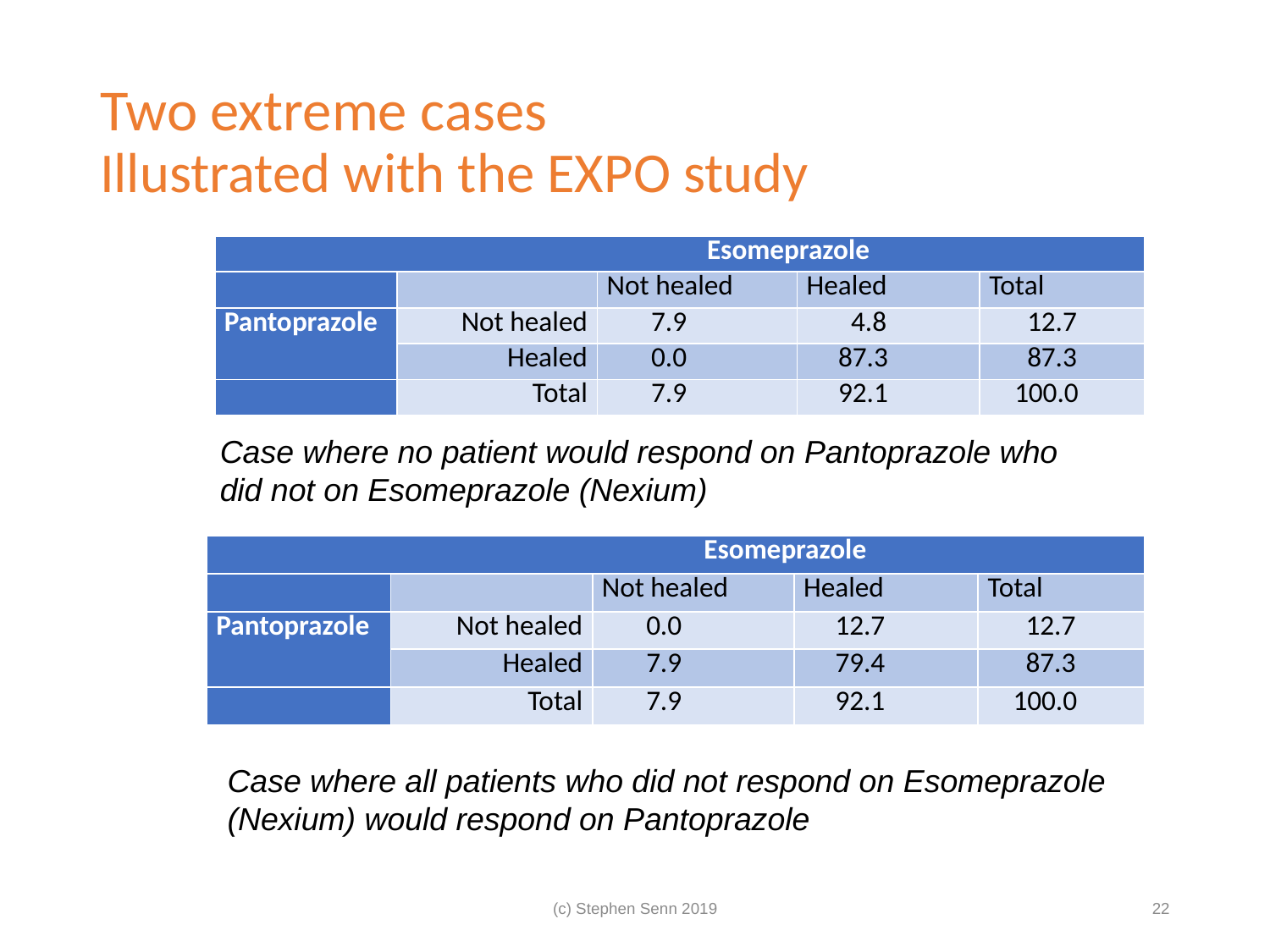

# Two extreme cases Illustrated with the EXPO study
|  |  | Esomeprazole |  |  |
| --- | --- | --- | --- | --- |
|  |  | Not healed | Healed | Total |
| Pantoprazole | Not healed | 7.9 | 4.8 | 12.7 |
|  | Healed | 0.0 | 87.3 | 87.3 |
|  | Total | 7.9 | 92.1 | 100.0 |
Case where no patient would respond on Pantoprazole who did not on Esomeprazole (Nexium)
|  |  | Esomeprazole |  |  |
| --- | --- | --- | --- | --- |
|  |  | Not healed | Healed | Total |
| Pantoprazole | Not healed | 0.0 | 12.7 | 12.7 |
|  | Healed | 7.9 | 79.4 | 87.3 |
|  | Total | 7.9 | 92.1 | 100.0 |
Case where all patients who did not respond on Esomeprazole (Nexium) would respond on Pantoprazole
(c) Stephen Senn 2019
22